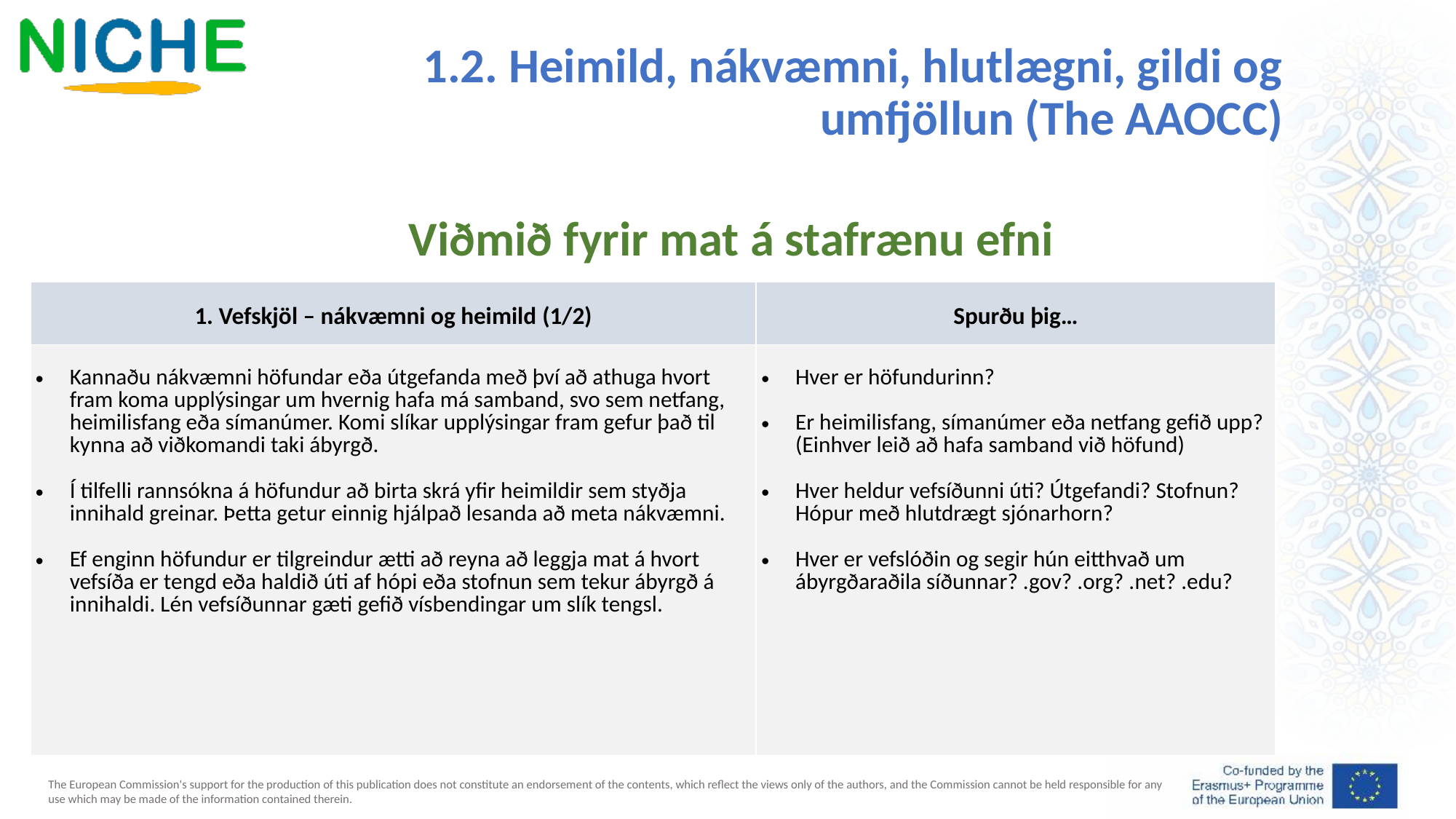

1.2. Heimild, nákvæmni, hlutlægni, gildi og umfjöllun (The AAOCC)

Viðmið fyrir mat á stafrænu efni
| 1. Vefskjöl – nákvæmni og heimild (1/2) | Spurðu þig… |
| --- | --- |
| Kannaðu nákvæmni höfundar eða útgefanda með því að athuga hvort fram koma upplýsingar um hvernig hafa má samband, svo sem netfang, heimilisfang eða símanúmer. Komi slíkar upplýsingar fram gefur það til kynna að viðkomandi taki ábyrgð. Í tilfelli rannsókna á höfundur að birta skrá yfir heimildir sem styðja innihald greinar. Þetta getur einnig hjálpað lesanda að meta nákvæmni. Ef enginn höfundur er tilgreindur ætti að reyna að leggja mat á hvort vefsíða er tengd eða haldið úti af hópi eða stofnun sem tekur ábyrgð á innihaldi. Lén vefsíðunnar gæti gefið vísbendingar um slík tengsl. | Hver er höfundurinn?   Er heimilisfang, símanúmer eða netfang gefið upp? (Einhver leið að hafa samband við höfund)   Hver heldur vefsíðunni úti? Útgefandi? Stofnun? Hópur með hlutdrægt sjónarhorn?   Hver er vefslóðin og segir hún eitthvað um ábyrgðaraðila síðunnar? .gov? .org? .net? .edu? |